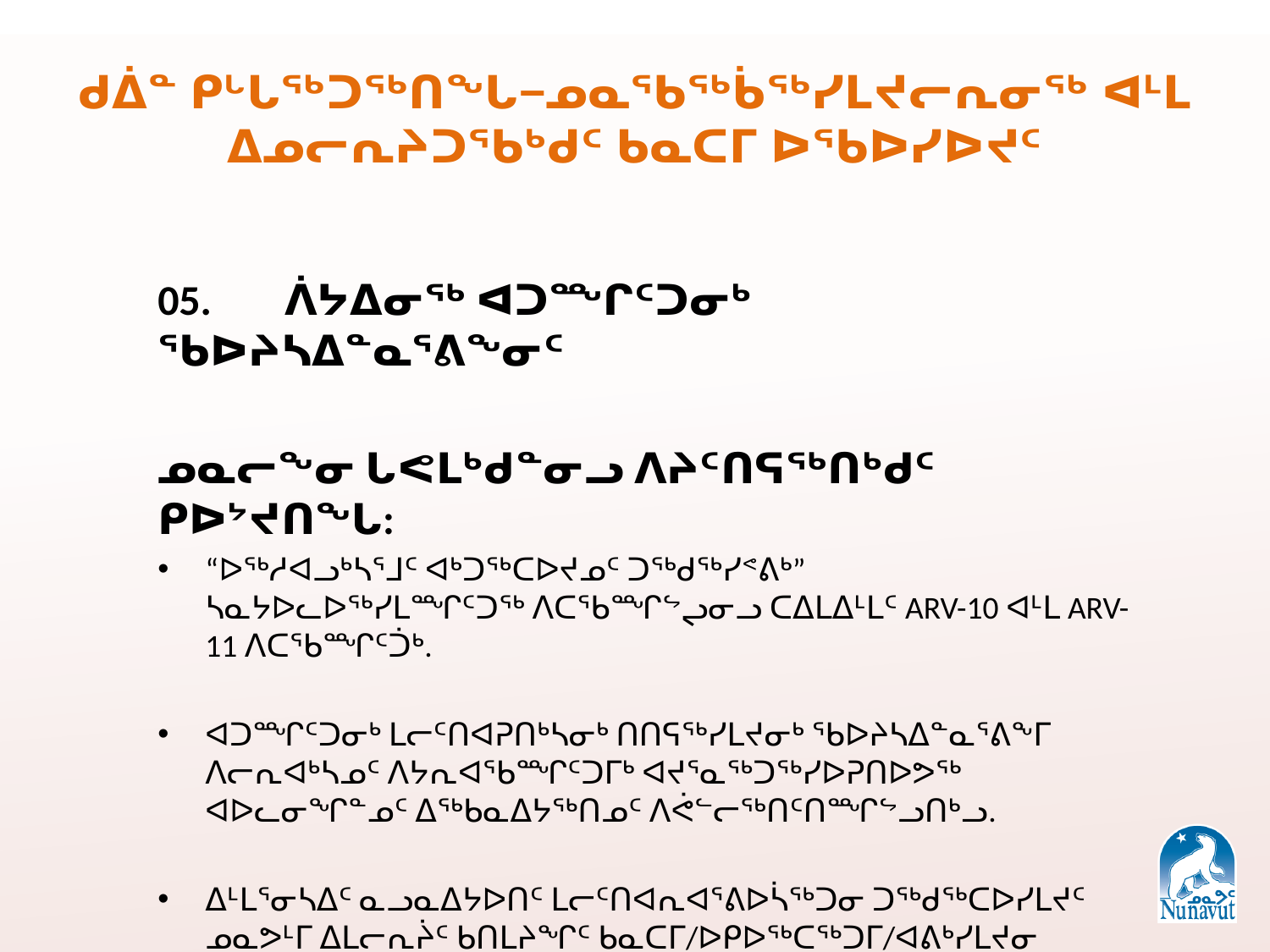

# ᑯᐄᓐ ᑭᒡᒐᖅᑐᖅᑎᖓ−ᓄᓇᖃᖅᑳᖅᓯᒪᔪᓕᕆᓂᖅ ᐊᒻᒪ ᐃᓄᓕᕆᔨᑐᖃᒃᑯᑦ ᑲᓇᑕᒥ ᐅᖃᐅᓯᐅᔪᑦ
05.	ᐲᔭᐃᓂᖅ ᐊᑐᙱᑦᑐᓂᒃ ᖃᐅᔨᓴᐃᓐᓇᕐᕕᖕᓂᑦ

ᓄᓇᓕᖕᓂ ᒐᕙᒪᒃᑯᓐᓂᓗ ᐱᔨᑦᑎᕋᖅᑎᒃᑯᑦ ᑭᐅᔾᔪᑎᖓ:
“ᐅᖅᓱᐊᓗᒃᓴᕐᒧᑦ ᐊᒃᑐᖅᑕᐅᔪᓄᑦ ᑐᖅᑯᖅᓯᕝᕕᒃ” ᓴᓇᔭᐅᓚᐅᖅᓯᒪᙱᑦᑐᖅ ᐱᑕᖃᙱᖦᖢᓂᓗ ᑕᐃᒪᐃᒻᒪᑦ ARV-10 ᐊᒻᒪ ARV-11 ᐱᑕᖃᙱᑦᑑᒃ.

ᐊᑐᙱᑦᑐᓂᒃ ᒪᓕᑦᑎᐊᕈᑎᒃᓴᓂᒃ ᑎᑎᕋᖅᓯᒪᔪᓂᒃ ᖃᐅᔨᓴᐃᓐᓇᕐᕕᖕᒥ ᐱᓕᕆᐊᒃᓴᓄᑦ ᐱᔭᕆᐊᖃᙱᑦᑐᒥᒃ ᐊᔪᕐᓇᖅᑐᖅᓯᐅᕈᑎᐅᕗᖅ ᐊᐅᓚᓂᖏᓐᓄᑦ ᐃᖅᑲᓇᐃᔭᖅᑎᓄᑦ ᐱᕚᓪᓕᖅᑎᑦᑎᙱᖦᓗᑎᒃᓗ.

ᐃᒻᒪᕐᓂᓴᐃᑦ ᓇᓗᓇᐃᔭᐅᑎᑦ ᒪᓕᑦᑎᐊᕆᐊᕐᕕᐅᓵᖅᑐᓂ ᑐᖅᑯᖅᑕᐅᓯᒪᔪᑦ ᓄᓇᕗᒻᒥ ᐃᒪᓕᕆᔩᑦ ᑲᑎᒪᔨᖏᑦ ᑲᓇᑕᒥ/ᐅᑭᐅᖅᑕᖅᑐᒥ/ᐊᕕᒃᓯᒪᔪᓂ ᐃᓂᖓᓂ ᑕᐃᒪᐃᒻᒪᑦ ᐃᓚᐅᑎᑕᐅᔭᕆᐊᖃᙱᑦᑐᑦ ᐊᑐᖅᑐᓄᑦ ᐱᔪᓐᓇᐅᑎᓄᑦ. ᐱᔪᓐᓇᐅᑎ ᐊᖏᖃᑎᖃᖅᑐᖅ ᐲᔭᕐᓗᒋᑦ ᑖᒃᑯᐊ ᐱᓕᕆᕖᑦ ᐱᔪᓐᓇᐅᑎᓂᑦ.